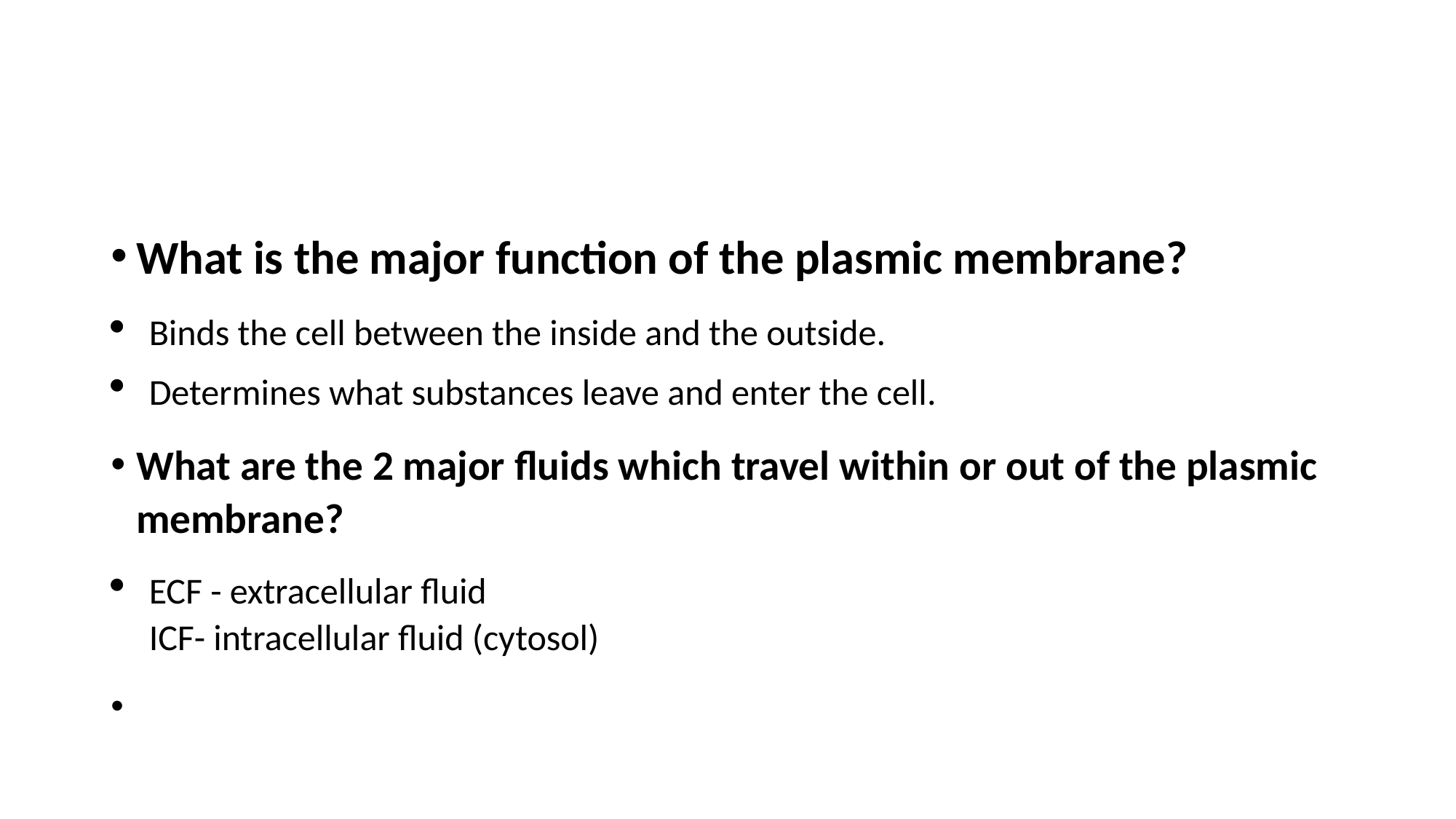

#
What is the major function of the plasmic membrane?
Binds the cell between the inside and the outside.
Determines what substances leave and enter the cell.
What are the 2 major fluids which travel within or out of the plasmic membrane?
ECF - extracellular fluid
ICF- intracellular fluid (cytosol)